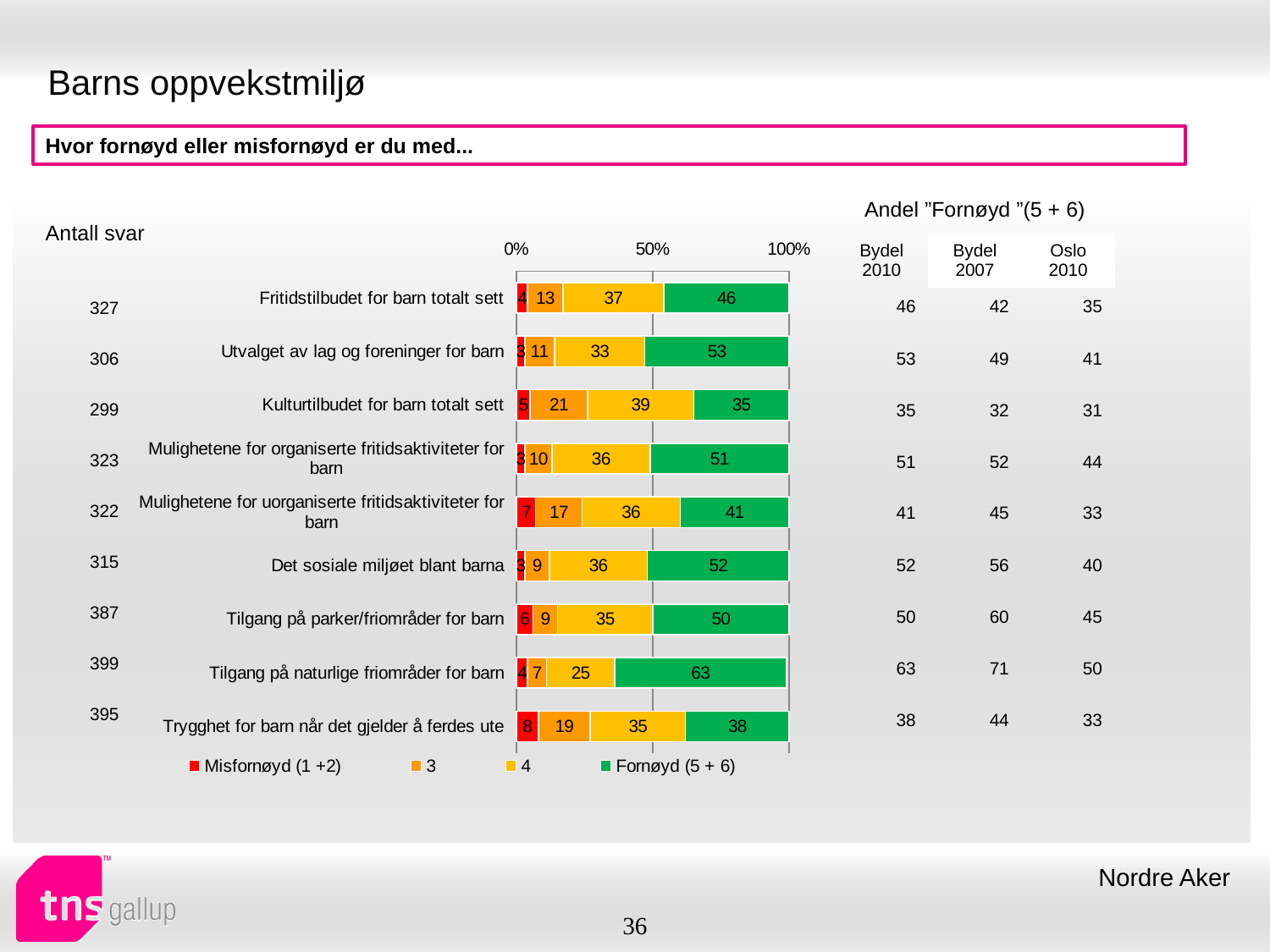

# Barns oppvekstmiljø
Hvor fornøyd eller misfornøyd er du med...
| Andel ”Fornøyd ”(5 + 6) |  |  |
| --- | --- | --- |
| Bydel 2010 | Bydel 2007 | Oslo 2010 |
| Antall svar |
| --- |

### Chart

| Category | Misfornøyd (1 +2) | 3 | 4 | Fornøyd (5 + 6) |
|---|---|---|---|---|
| Fritidstilbudet for barn totalt sett | 4.0 | 13.0 | 37.0 | 46.0 |
| Utvalget av lag og foreninger for barn | 3.0 | 11.0 | 33.0 | 53.0 |
| Kulturtilbudet for barn totalt sett | 5.0 | 21.0 | 39.0 | 35.0 |
| Mulighetene for organiserte fritidsaktiviteter for barn | 3.0 | 10.0 | 36.0 | 51.0 |
| Mulighetene for uorganiserte fritidsaktiviteter for barn | 7.0 | 17.0 | 36.0 | 41.0 |
| Det sosiale miljøet blant barna | 3.0 | 9.0 | 36.0 | 52.0 |
| Tilgang på parker/friområder for barn | 6.0 | 9.0 | 35.0 | 50.0 |
| Tilgang på naturlige friområder for barn | 4.0 | 7.0 | 25.0 | 63.0 |
| Trygghet for barn når det gjelder å ferdes ute | 8.0 | 19.0 | 35.0 | 38.0 |
| 46 | 42 | 35 |
| --- | --- | --- |
| 53 | 49 | 41 |
| 35 | 32 | 31 |
| 51 | 52 | 44 |
| 41 | 45 | 33 |
| 52 | 56 | 40 |
| 50 | 60 | 45 |
| 63 | 71 | 50 |
| 38 | 44 | 33 |
| 327 |
| --- |
| 306 |
| 299 |
| 323 |
| 322 |
| 315 |
| 387 |
| 399 |
| 395 |
Nordre Aker
36